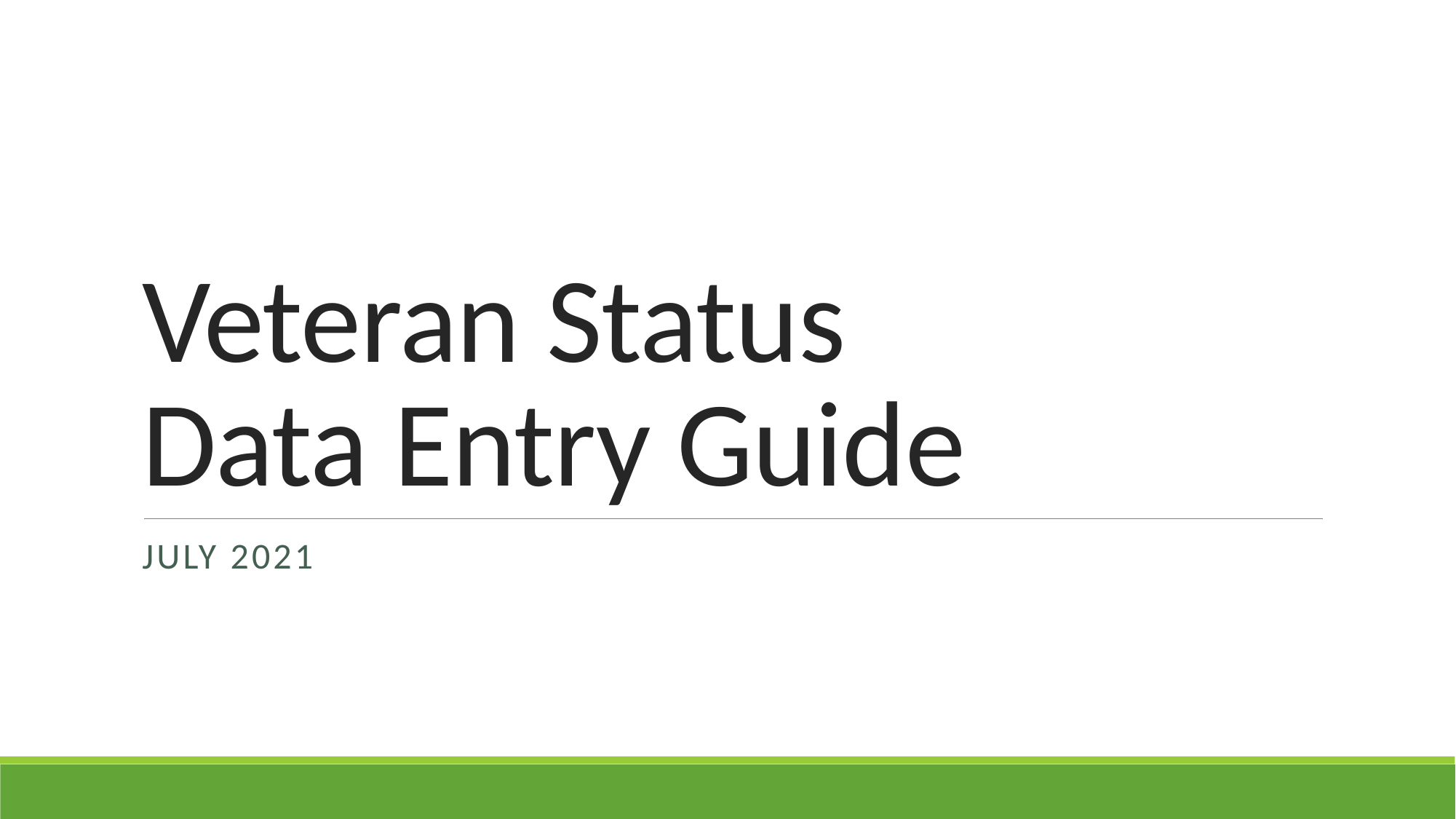

# Veteran Status Data Entry Guide
July 2021